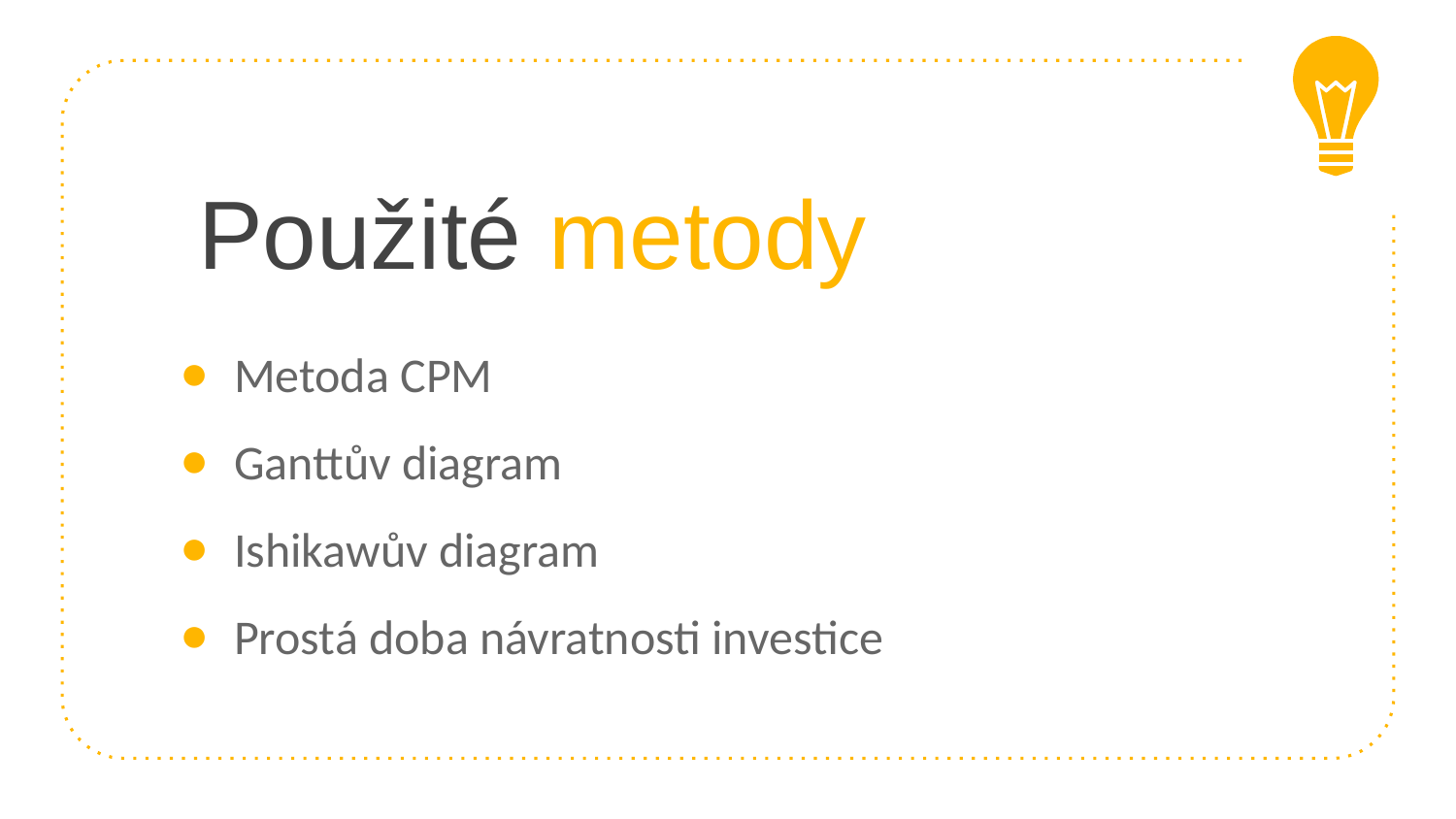

# Použité metody
Metoda CPM
Ganttův diagram
Ishikawův diagram
Prostá doba návratnosti investice